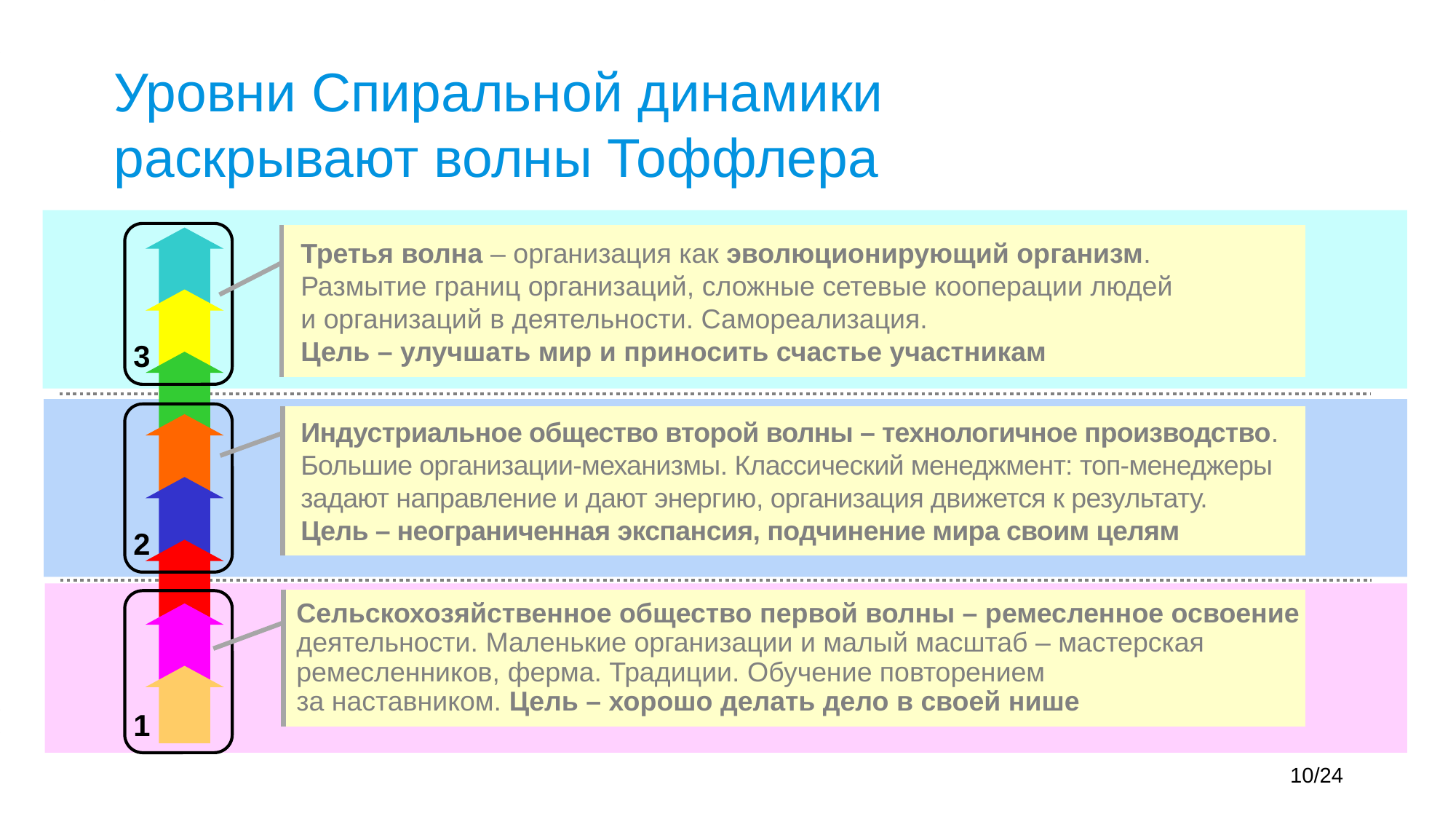

# Уровни Спиральной динамики раскрывают волны Тоффлера

3
Третья волна – организация как эволюционирующий организм.
Размытие границ организаций, сложные сетевые кооперации людей
и организаций в деятельности. Самореализация.
Цель – улучшать мир и приносить счастье участникам

2
Индустриальное общество второй волны – технологичное производство. Большие организации-механизмы. Классический менеджмент: топ-менеджеры задают направление и дают энергию, организация движется к результату.
Цель – неограниченная экспансия, подчинение мира своим целям

Сельскохозяйственное общество первой волны – ремесленное освоение деятельности. Маленькие организации и малый масштаб – мастерская ремесленников, ферма. Традиции. Обучение повторением
за наставником. Цель – хорошо делать дело в своей нише
1
10/24